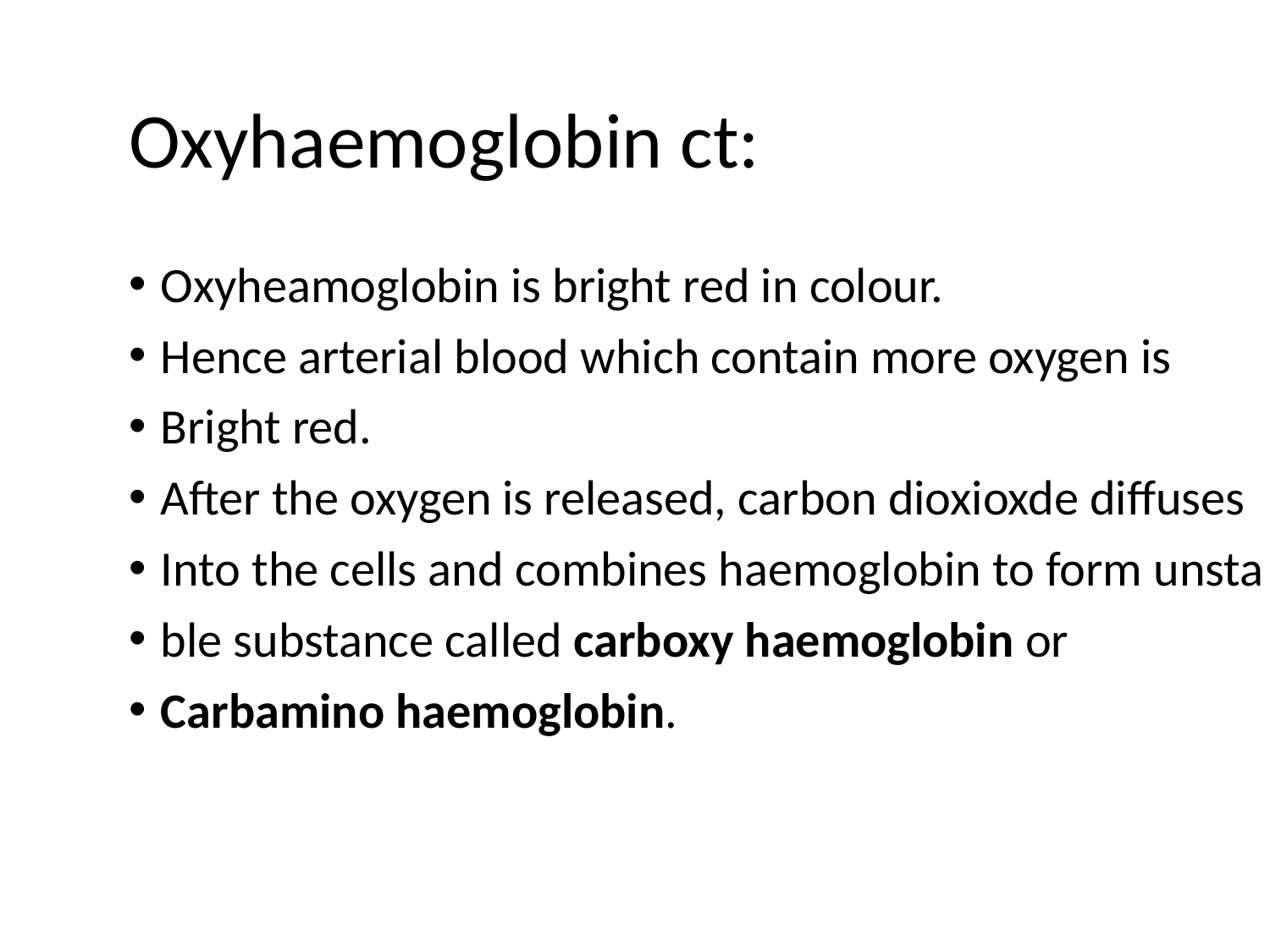

# Oxyhaemoglobin ct:
Oxyheamoglobin is bright red in colour.
Hence arterial blood which contain more oxygen is
Bright red.
After the oxygen is released, carbon dioxioxde diffuses
Into the cells and combines haemoglobin to form unsta
ble substance called carboxy haemoglobin or
Carbamino haemoglobin.